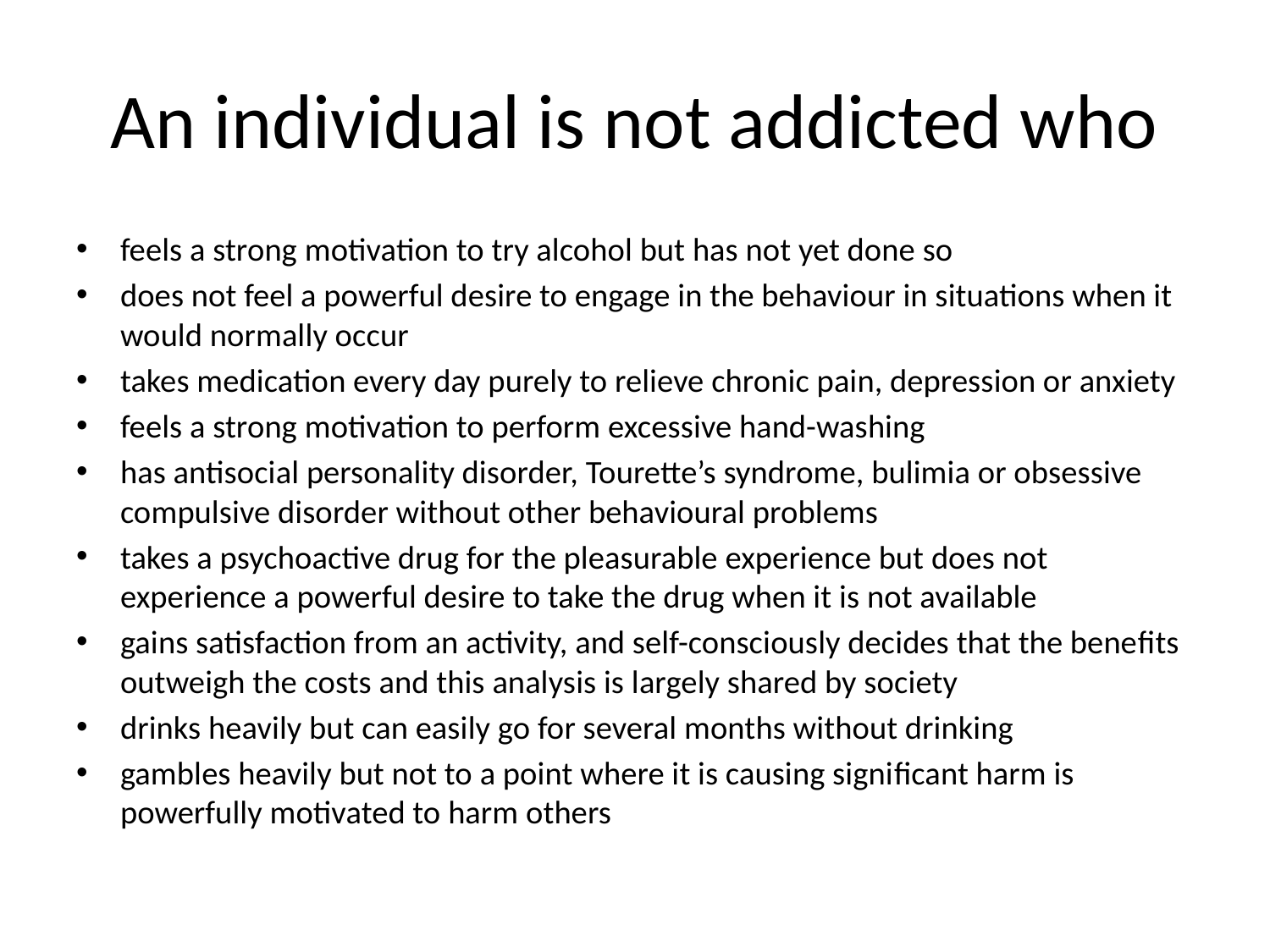

# An individual is not addicted who
feels a strong motivation to try alcohol but has not yet done so
does not feel a powerful desire to engage in the behaviour in situations when it would normally occur
takes medication every day purely to relieve chronic pain, depression or anxiety
feels a strong motivation to perform excessive hand-washing
has antisocial personality disorder, Tourette’s syndrome, bulimia or obsessive compulsive disorder without other behavioural problems
takes a psychoactive drug for the pleasurable experience but does not experience a powerful desire to take the drug when it is not available
gains satisfaction from an activity, and self-consciously decides that the beneﬁts outweigh the costs and this analysis is largely shared by society
drinks heavily but can easily go for several months without drinking
gambles heavily but not to a point where it is causing signiﬁcant harm is powerfully motivated to harm others